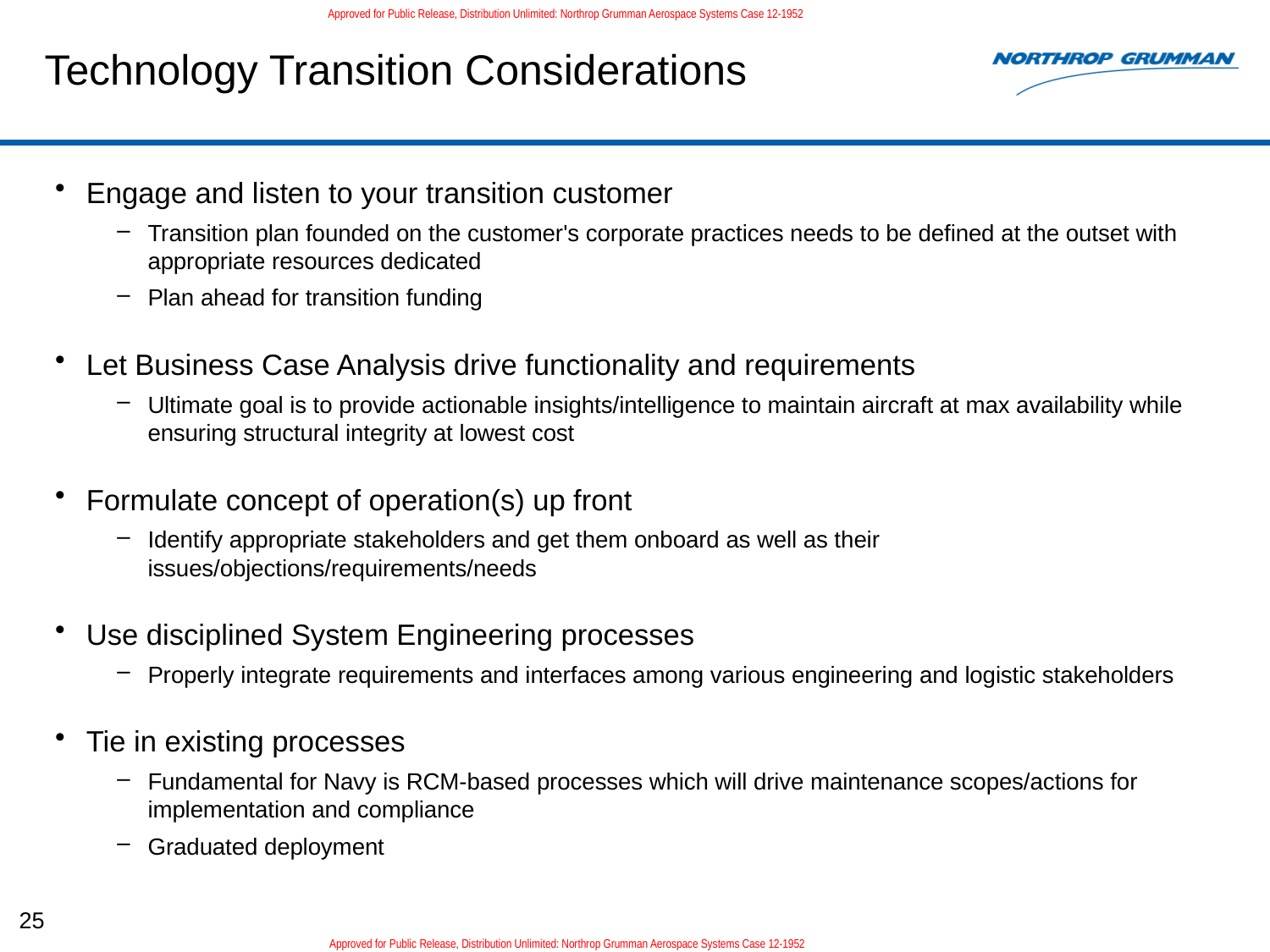

# Technology Transition Considerations
Engage and listen to your transition customer
Transition plan founded on the customer's corporate practices needs to be defined at the outset with appropriate resources dedicated
Plan ahead for transition funding
Let Business Case Analysis drive functionality and requirements
Ultimate goal is to provide actionable insights/intelligence to maintain aircraft at max availability while ensuring structural integrity at lowest cost
Formulate concept of operation(s) up front
Identify appropriate stakeholders and get them onboard as well as their issues/objections/requirements/needs
Use disciplined System Engineering processes
Properly integrate requirements and interfaces among various engineering and logistic stakeholders
Tie in existing processes
Fundamental for Navy is RCM-based processes which will drive maintenance scopes/actions for implementation and compliance
Graduated deployment
25